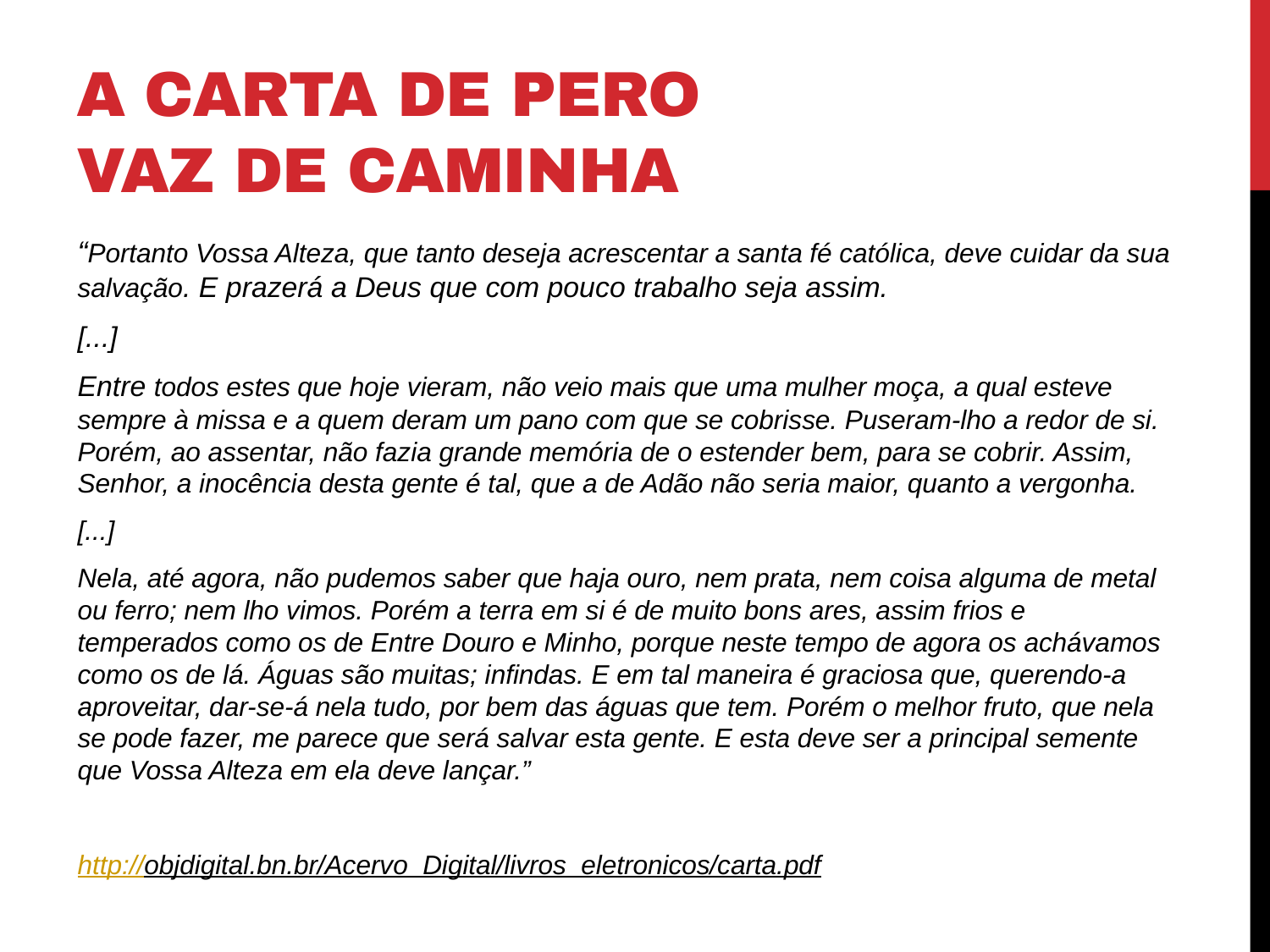

# A carta de pero vaz de caminha
“Portanto Vossa Alteza, que tanto deseja acrescentar a santa fé católica, deve cuidar da sua salvação. E prazerá a Deus que com pouco trabalho seja assim.
[...]
Entre todos estes que hoje vieram, não veio mais que uma mulher moça, a qual esteve sempre à missa e a quem deram um pano com que se cobrisse. Puseram-lho a redor de si. Porém, ao assentar, não fazia grande memória de o estender bem, para se cobrir. Assim, Senhor, a inocência desta gente é tal, que a de Adão não seria maior, quanto a vergonha.
[...]
Nela, até agora, não pudemos saber que haja ouro, nem prata, nem coisa alguma de metal ou ferro; nem lho vimos. Porém a terra em si é de muito bons ares, assim frios e temperados como os de Entre Douro e Minho, porque neste tempo de agora os achávamos como os de lá. Águas são muitas; infindas. E em tal maneira é graciosa que, querendo-a aproveitar, dar-se-á nela tudo, por bem das águas que tem. Porém o melhor fruto, que nela se pode fazer, me parece que será salvar esta gente. E esta deve ser a principal semente que Vossa Alteza em ela deve lançar.”

http://objdigital.bn.br/Acervo_Digital/livros_eletronicos/carta.pdf